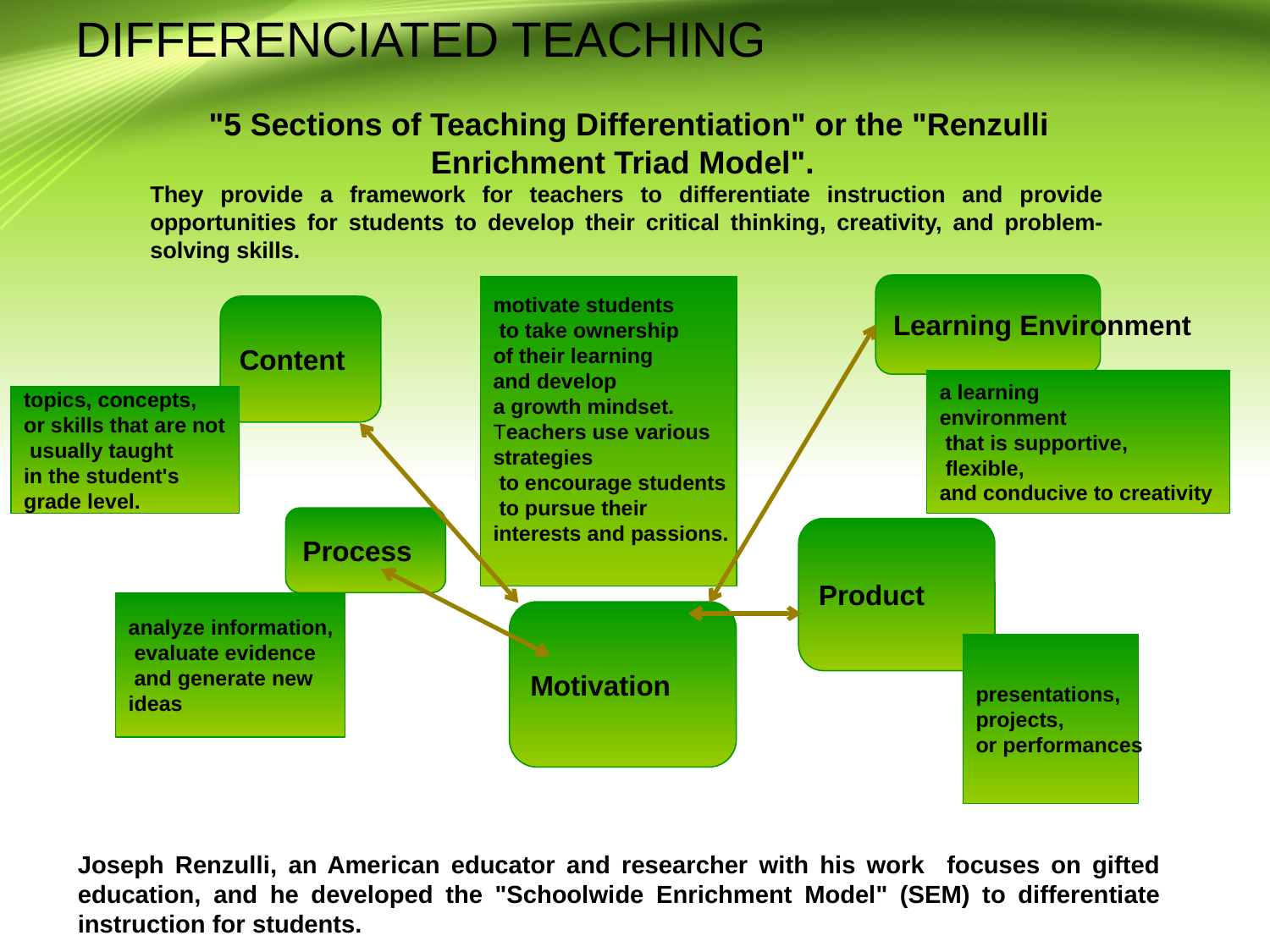

# DIFFERENCIATED TEACHING
 "5 Sections of Teaching Differentiation" or the "Renzulli Enrichment Triad Model".
They provide a framework for teachers to differentiate instruction and provide opportunities for students to develop their critical thinking, creativity, and problem-solving skills.

Learning Environment

motivate students
 to take ownership
of their learning
and develop
a growth mindset.
Teachers use various
strategies
 to encourage students
 to pursue their
interests and passions.

Content
a learning
environment
 that is supportive,
 flexible,
and conducive to creativity
topics, concepts,
or skills that are not
 usually taught
in the student's
grade level.
Process
Product
analyze information,
 evaluate evidence
 and generate new
ideas
Motivation
presentations,
projects,
or performances

Joseph Renzulli, an American educator and researcher with his work  focuses on gifted education, and he developed the "Schoolwide Enrichment Model" (SEM) to differentiate instruction for students.